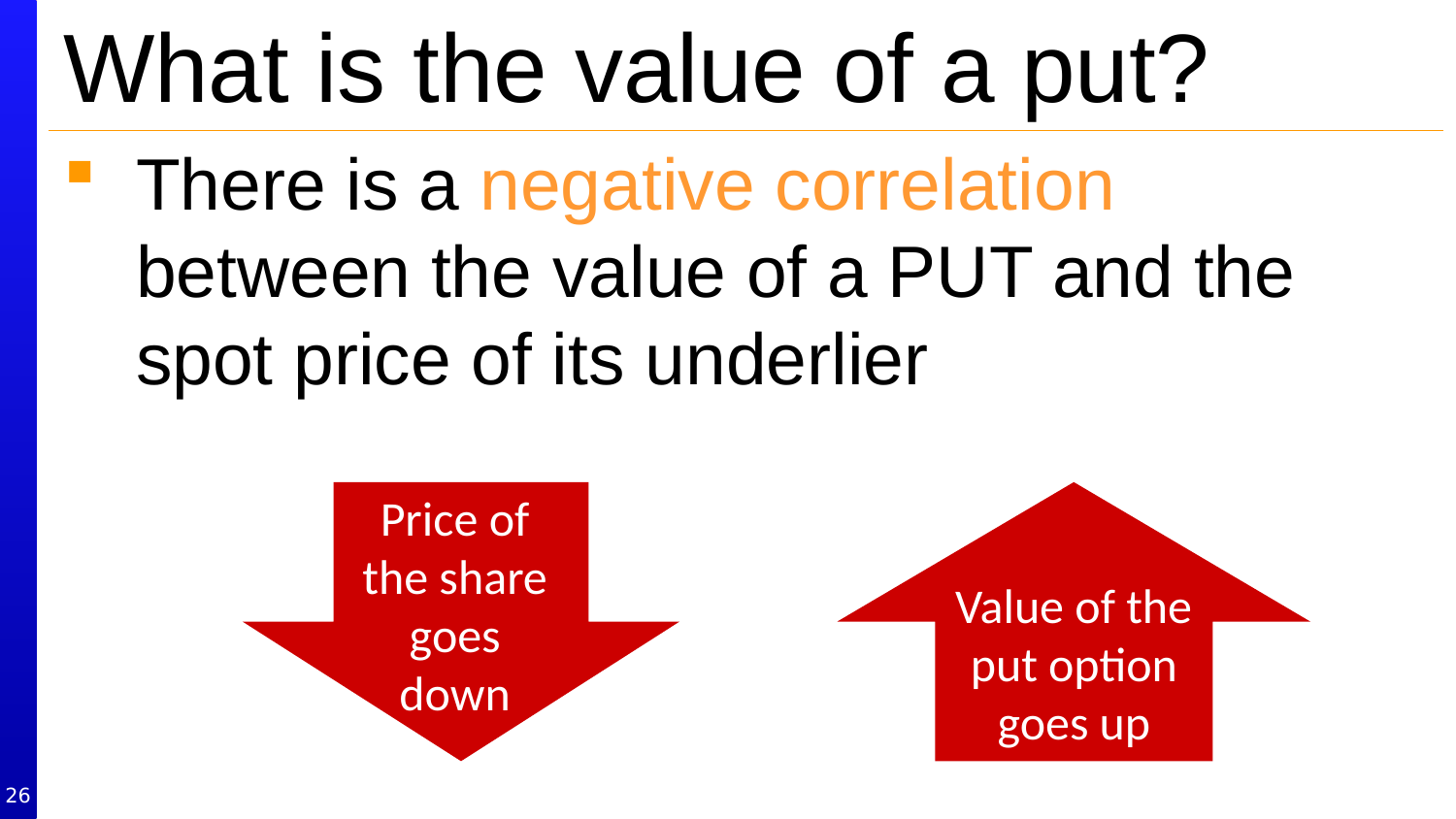

# What is the value of a put?
There is a negative correlation between the value of a PUT and the spot price of its underlier
Price of the share goes down

Value of the put option goes up
26